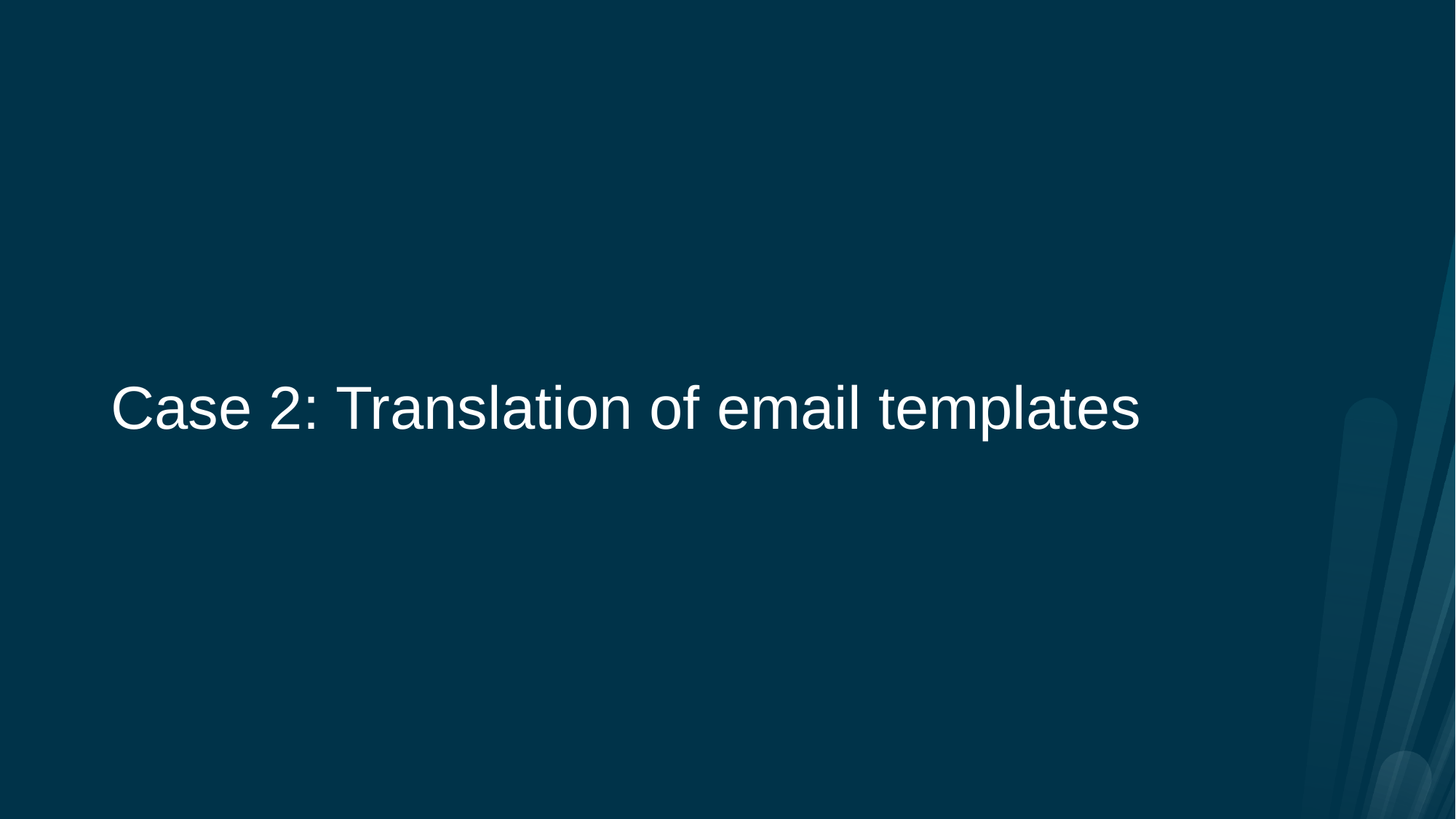

# Case 2: Translation of email templates